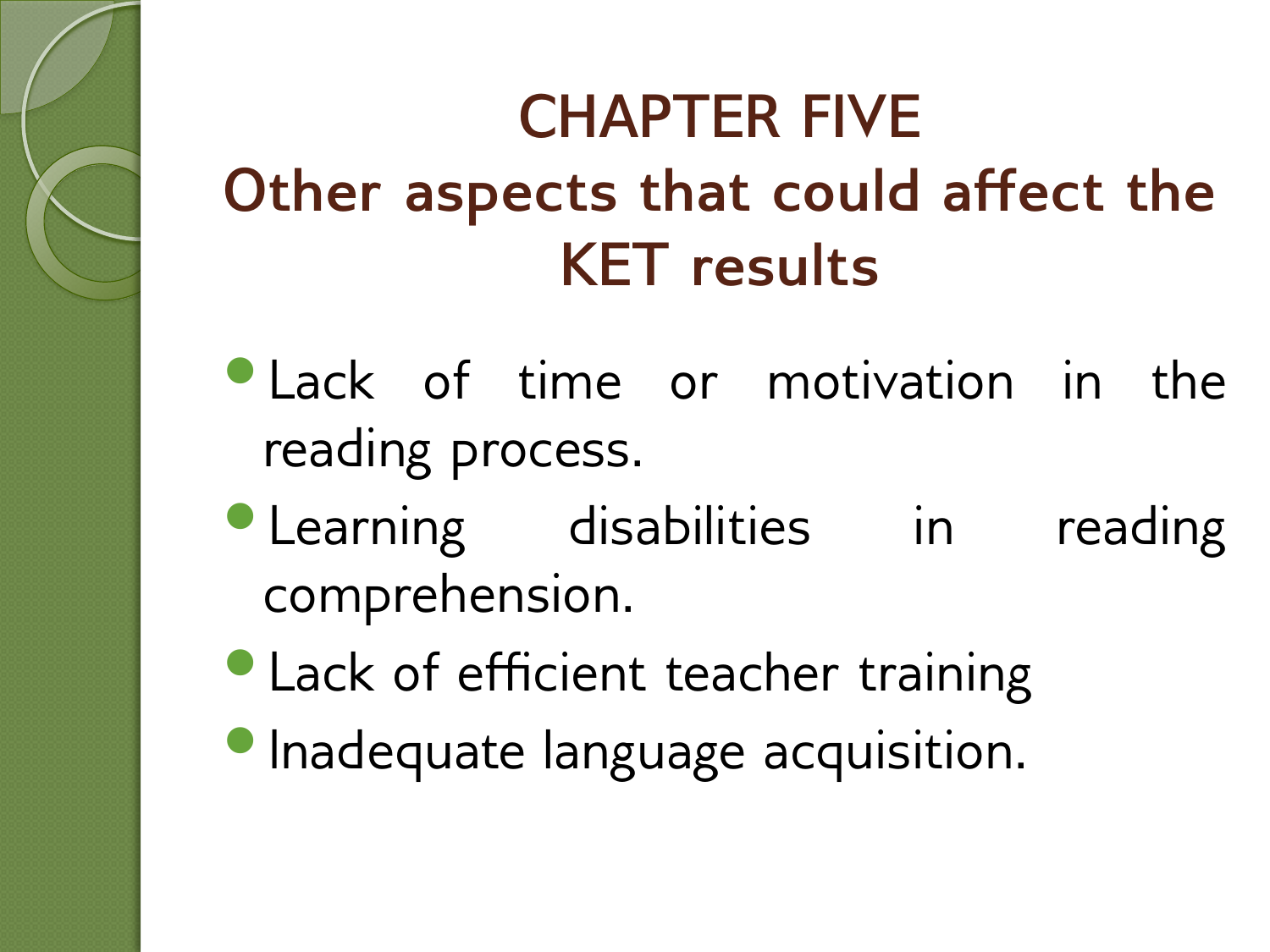

# CHAPTER FIVE Other aspects that could affect the KET results
Lack of time or motivation in the reading process.
Learning disabilities in reading comprehension.
Lack of efficient teacher training
Inadequate language acquisition.